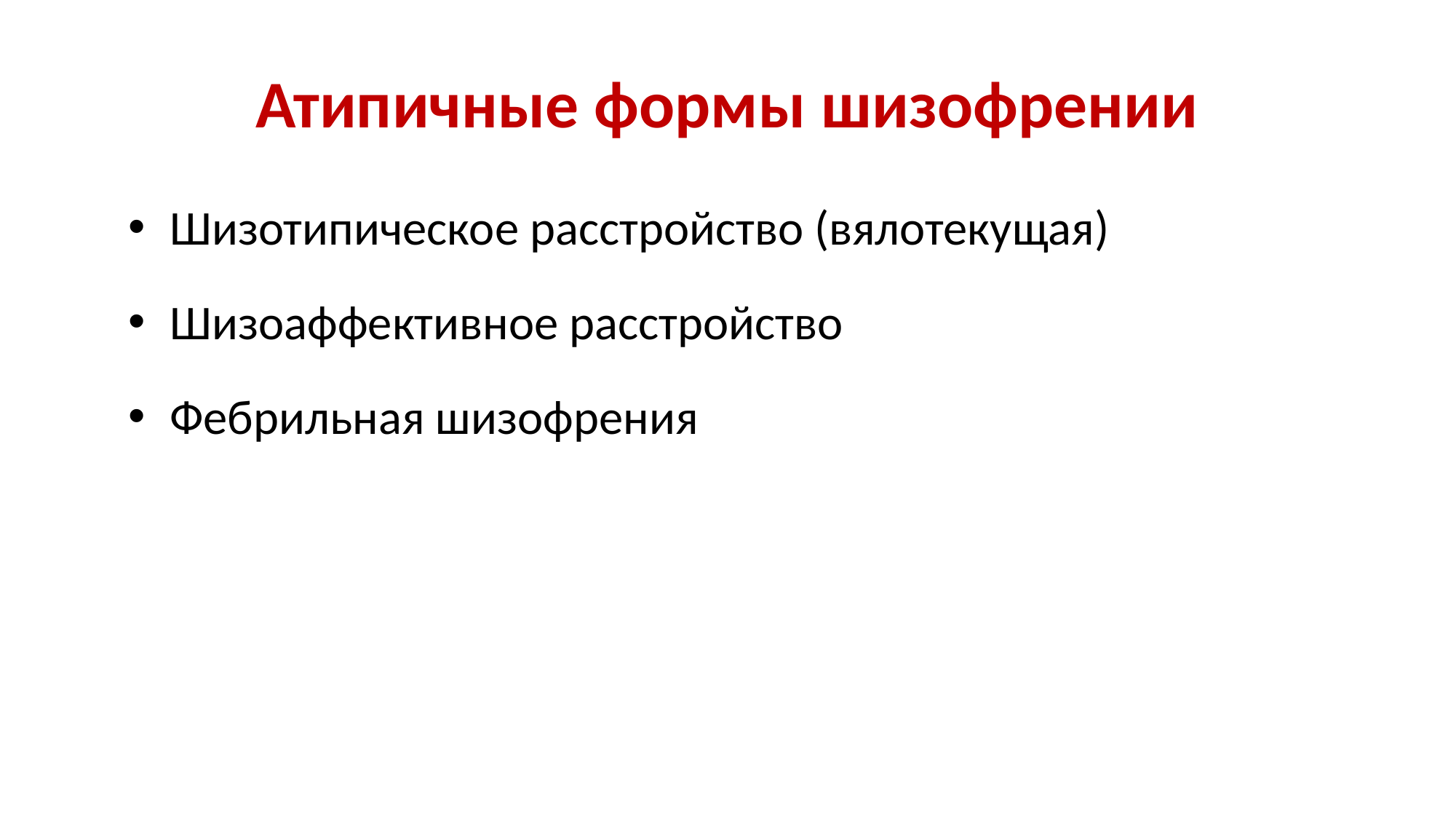

# Атипичные формы шизофрении
Шизотипическое расстройство (вялотекущая)
Шизоаффективное расстройство
Фебрильная шизофрения